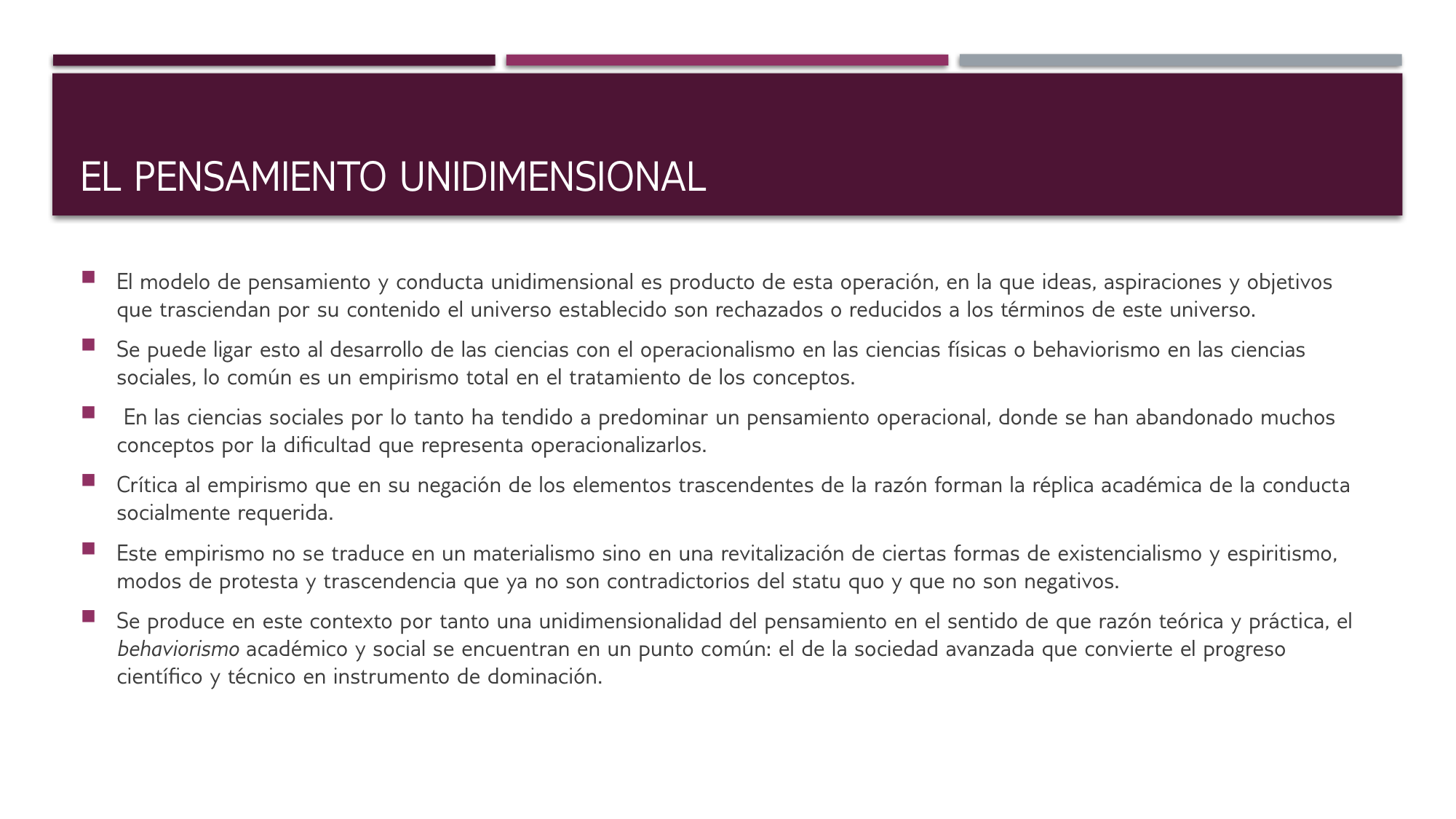

# El pensamiento unidimensional
El modelo de pensamiento y conducta unidimensional es producto de esta operación, en la que ideas, aspiraciones y objetivos que trasciendan por su contenido el universo establecido son rechazados o reducidos a los términos de este universo.
Se puede ligar esto al desarrollo de las ciencias con el operacionalismo en las ciencias físicas o behaviorismo en las ciencias sociales, lo común es un empirismo total en el tratamiento de los conceptos.
 En las ciencias sociales por lo tanto ha tendido a predominar un pensamiento operacional, donde se han abandonado muchos conceptos por la dificultad que representa operacionalizarlos.
Crítica al empirismo que en su negación de los elementos trascendentes de la razón forman la réplica académica de la conducta socialmente requerida.
Este empirismo no se traduce en un materialismo sino en una revitalización de ciertas formas de existencialismo y espiritismo, modos de protesta y trascendencia que ya no son contradictorios del statu quo y que no son negativos.
Se produce en este contexto por tanto una unidimensionalidad del pensamiento en el sentido de que razón teórica y práctica, el behaviorismo académico y social se encuentran en un punto común: el de la sociedad avanzada que convierte el progreso científico y técnico en instrumento de dominación.